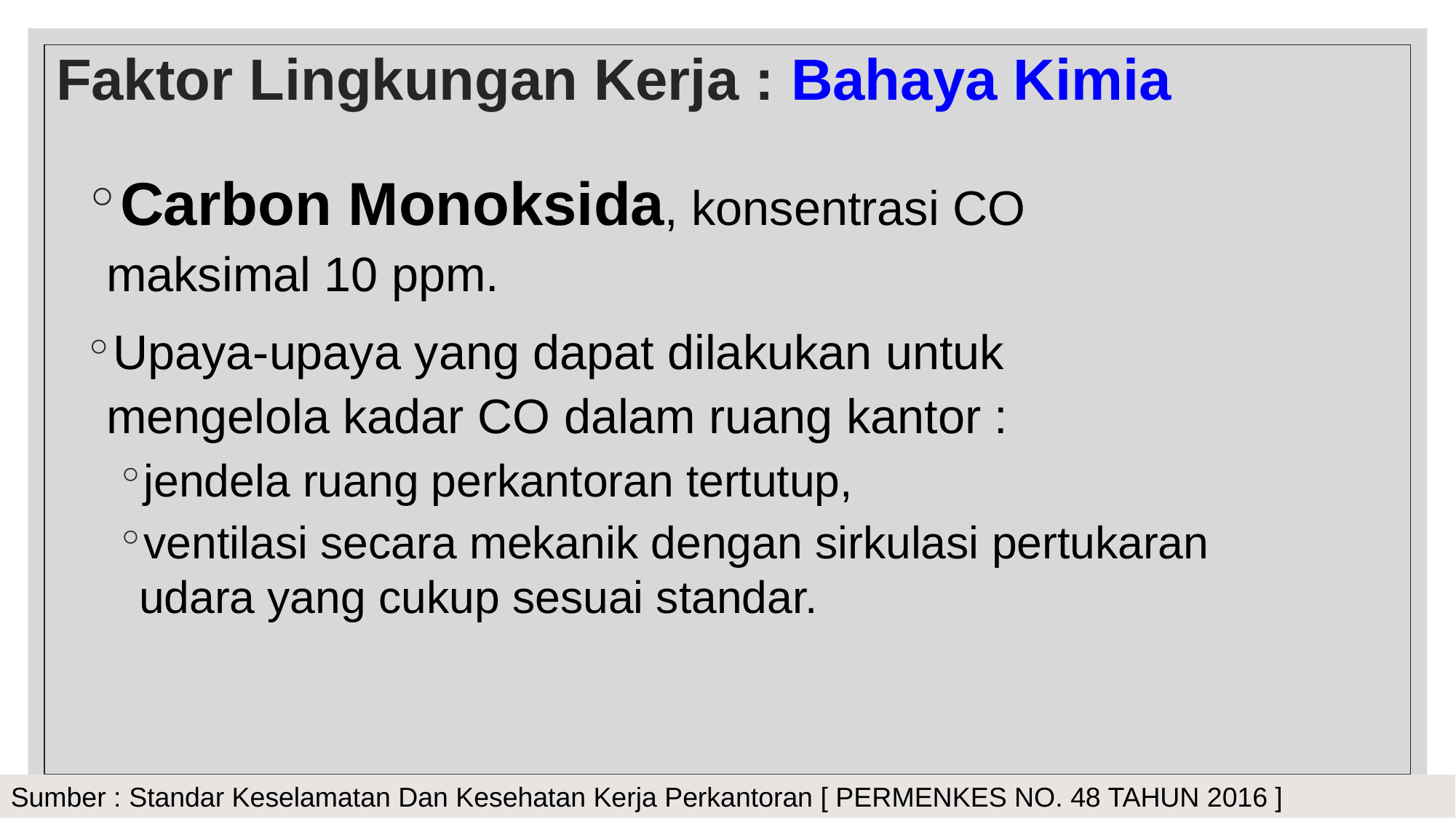

# Faktor Lingkungan Kerja : Bahaya Kimia
Carbon Monoksida, konsentrasi CO maksimal 10 ppm.
Upaya-upaya yang dapat dilakukan untuk mengelola kadar CO dalam ruang kantor :
jendela ruang perkantoran tertutup,
ventilasi secara mekanik dengan sirkulasi pertukaran udara yang cukup sesuai standar.
Sumber : Standar Keselamatan Dan Kesehatan Kerja Perkantoran [ PERMENKES NO. 48 TAHUN 2016 ]